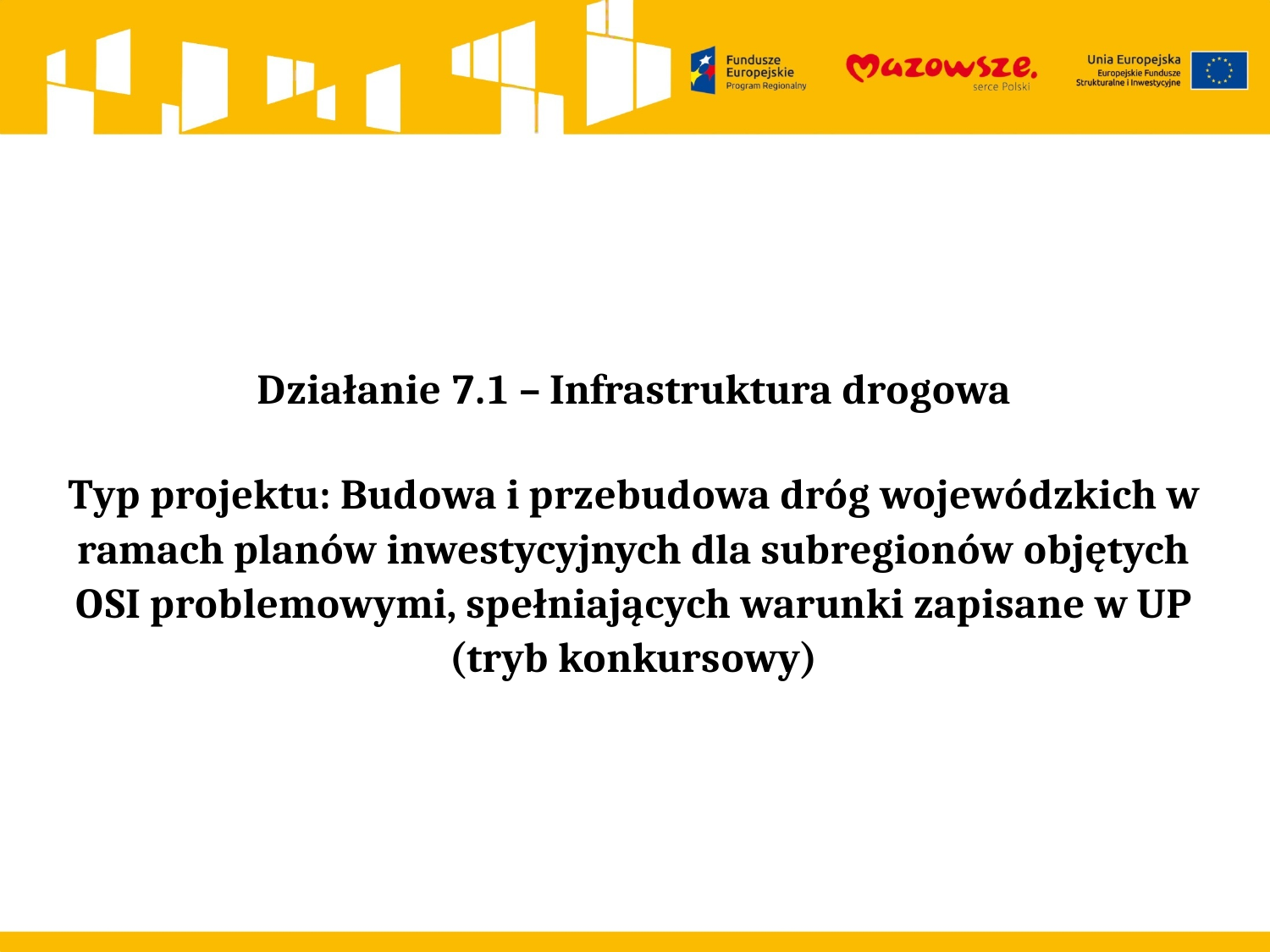

Działanie 7.1 – Infrastruktura drogowa

Typ projektu: Budowa i przebudowa dróg wojewódzkich w ramach planów inwestycyjnych dla subregionów objętych OSI problemowymi, spełniających warunki zapisane w UP (tryb konkursowy)